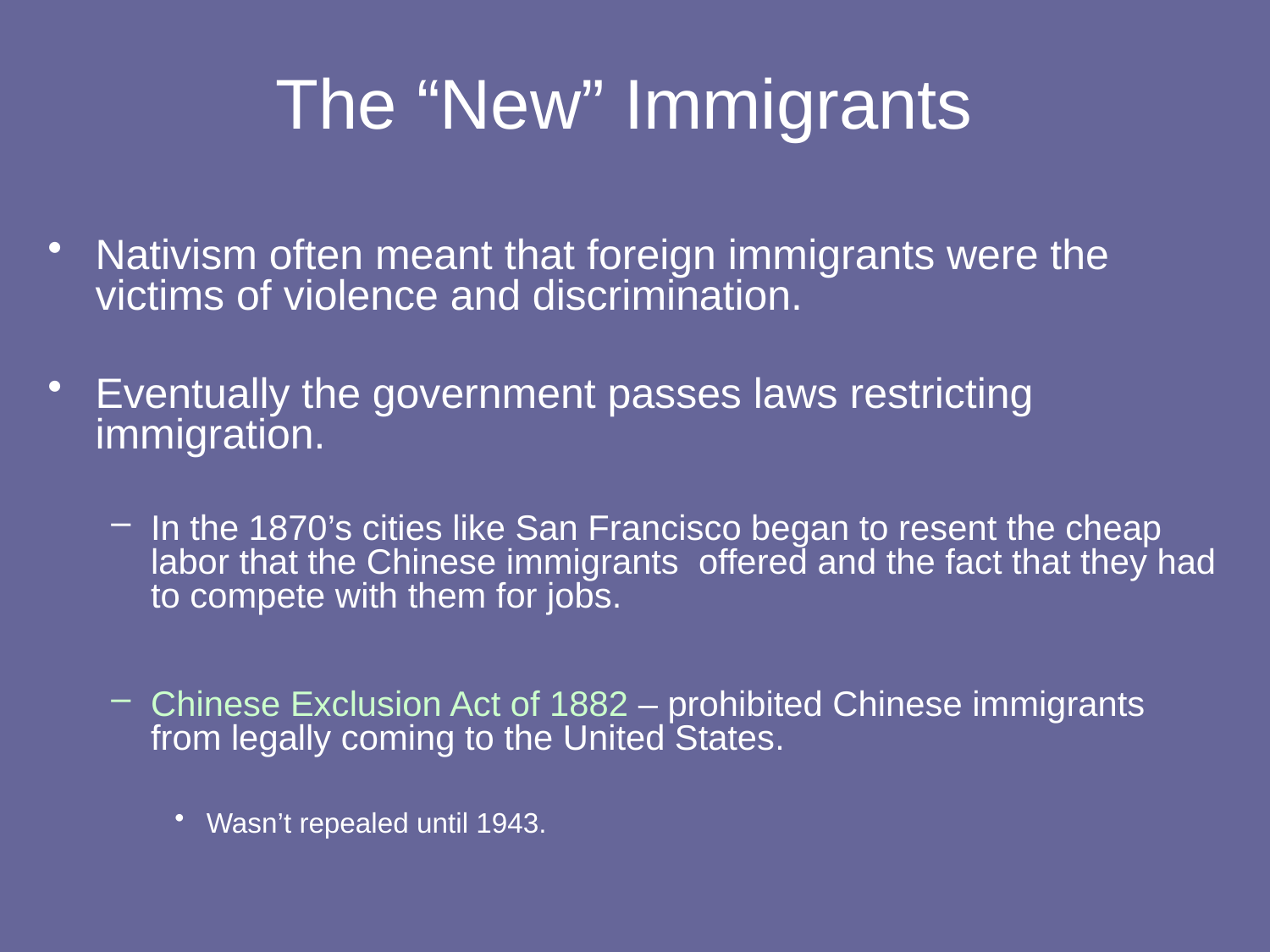

# The “New” Immigrants
Nativism often meant that foreign immigrants were the victims of violence and discrimination.

Eventually the government passes laws restricting immigration.

In the 1870’s cities like San Francisco began to resent the cheap labor that the Chinese immigrants  offered and the fact that they had to compete with them for jobs.

Chinese Exclusion Act of 1882 – prohibited Chinese immigrants from legally coming to the United States.

Wasn’t repealed until 1943.